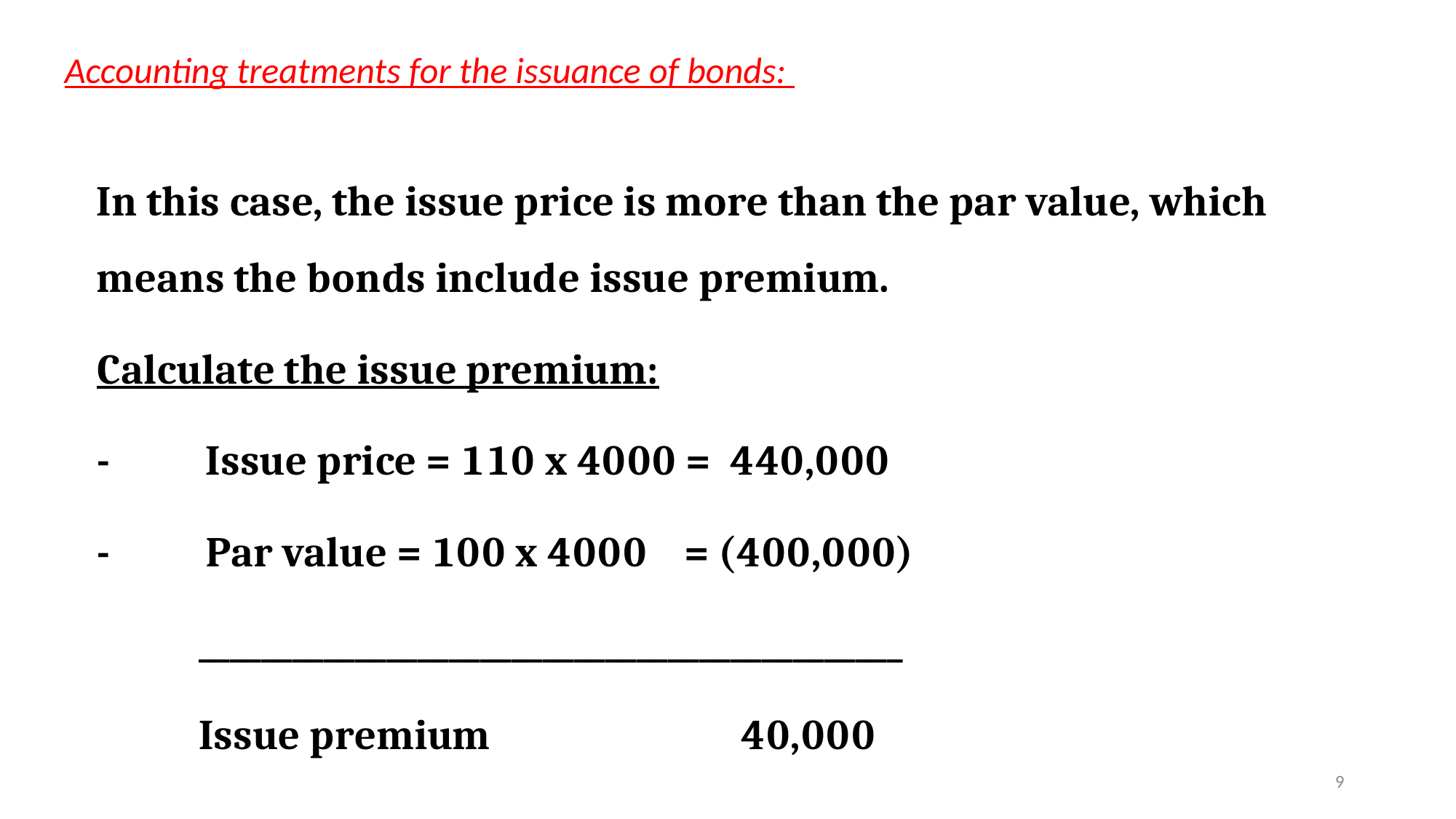

# Accounting treatments for the issuance of bonds:
In this case, the issue price is more than the par value, which means the bonds include issue premium.
Calculate the issue premium:
-	Issue price = 110 x 4000 =  440,000
-	Par value = 100 x 4000    = (400,000)
           _____________________________________________
           Issue premium                           40,000

9